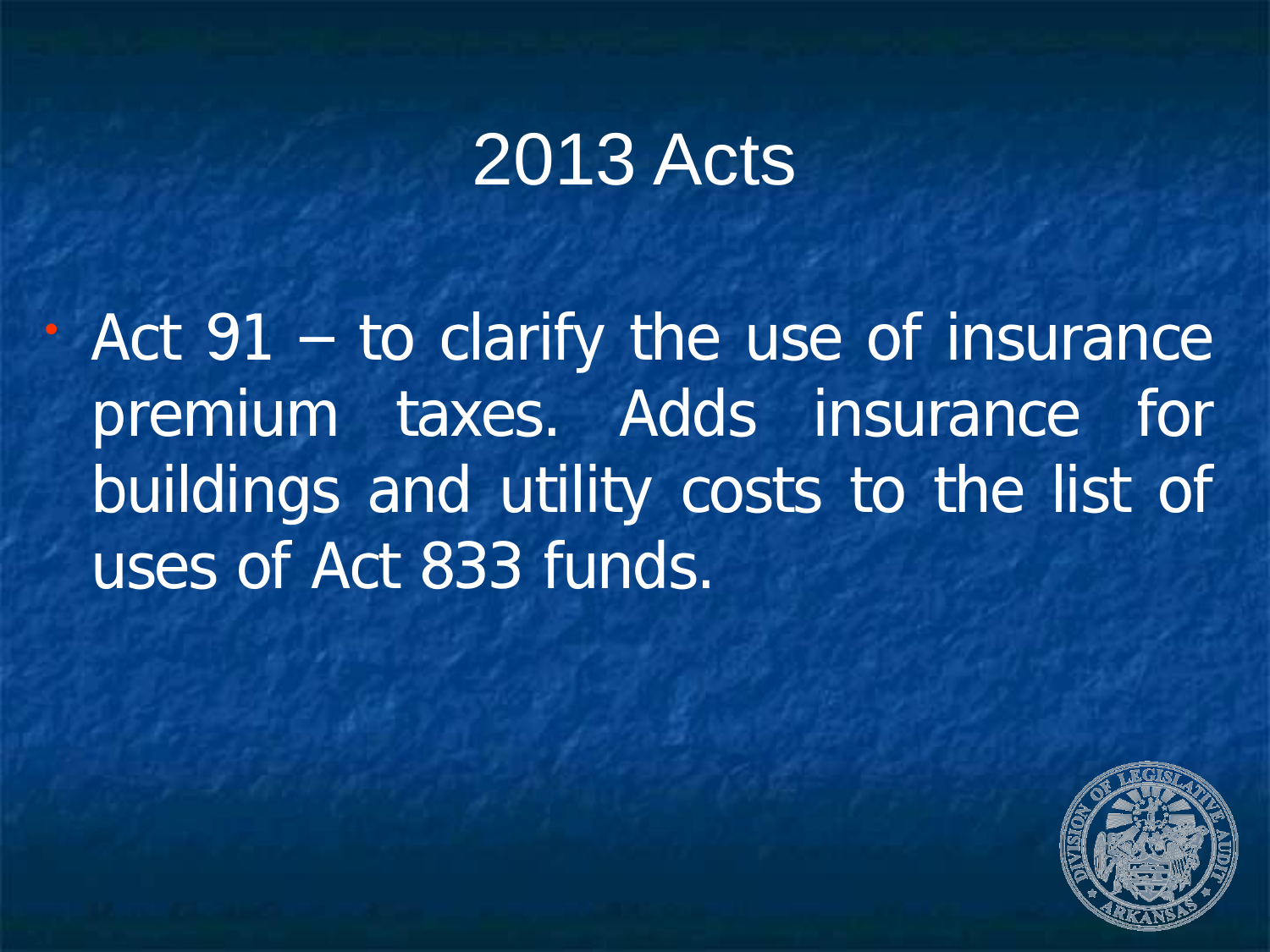

# 2013 Acts

Act 91 – to clarify the use of insurance premium taxes. Adds insurance for buildings and utility costs to the list of uses of Act 833 funds.